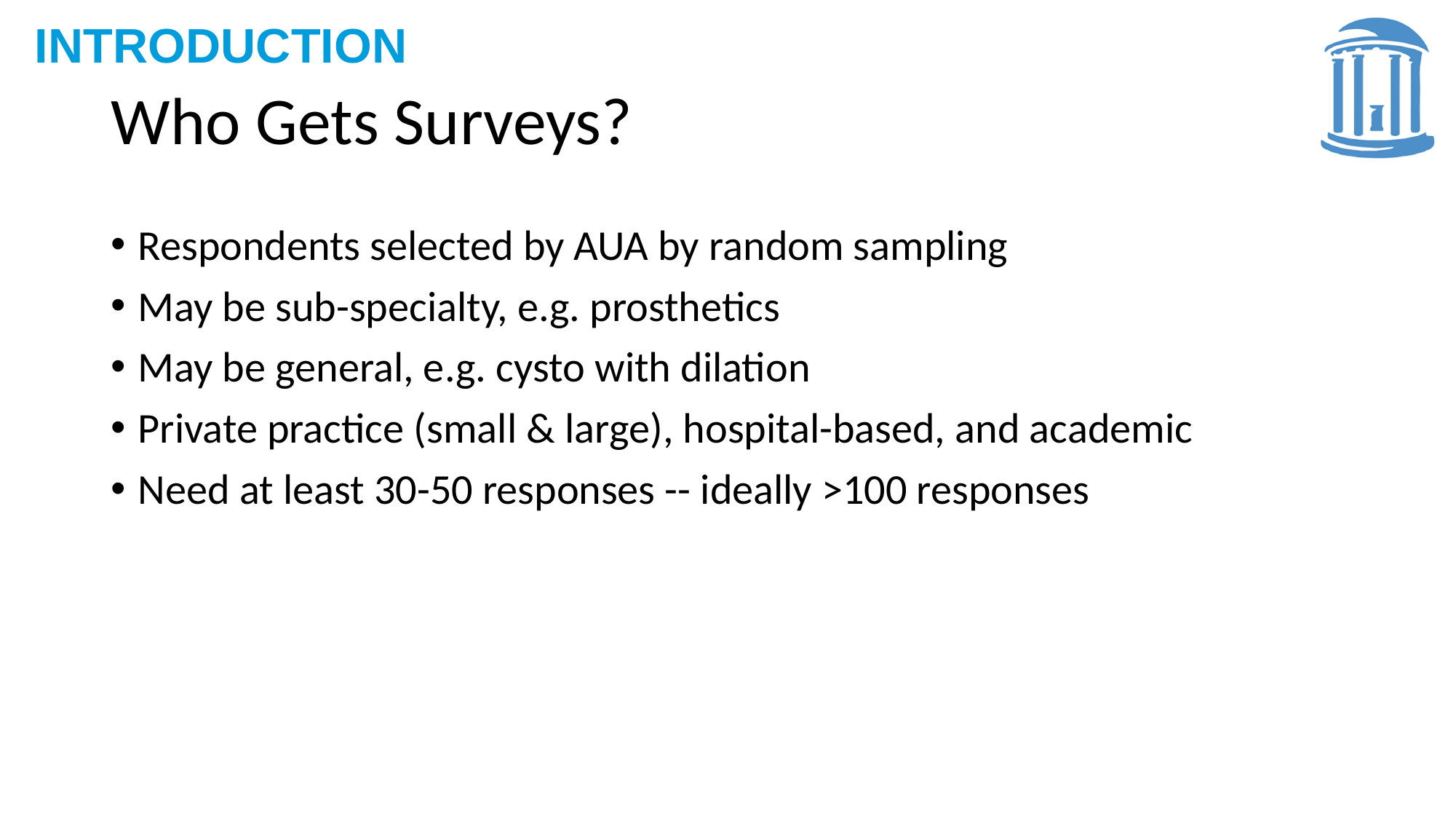

INTRODUCTION
# Who Gets Surveys?
Respondents selected by AUA by random sampling
May be sub-specialty, e.g. prosthetics
May be general, e.g. cysto with dilation
Private practice (small & large), hospital-based, and academic
Need at least 30-50 responses -- ideally >100 responses